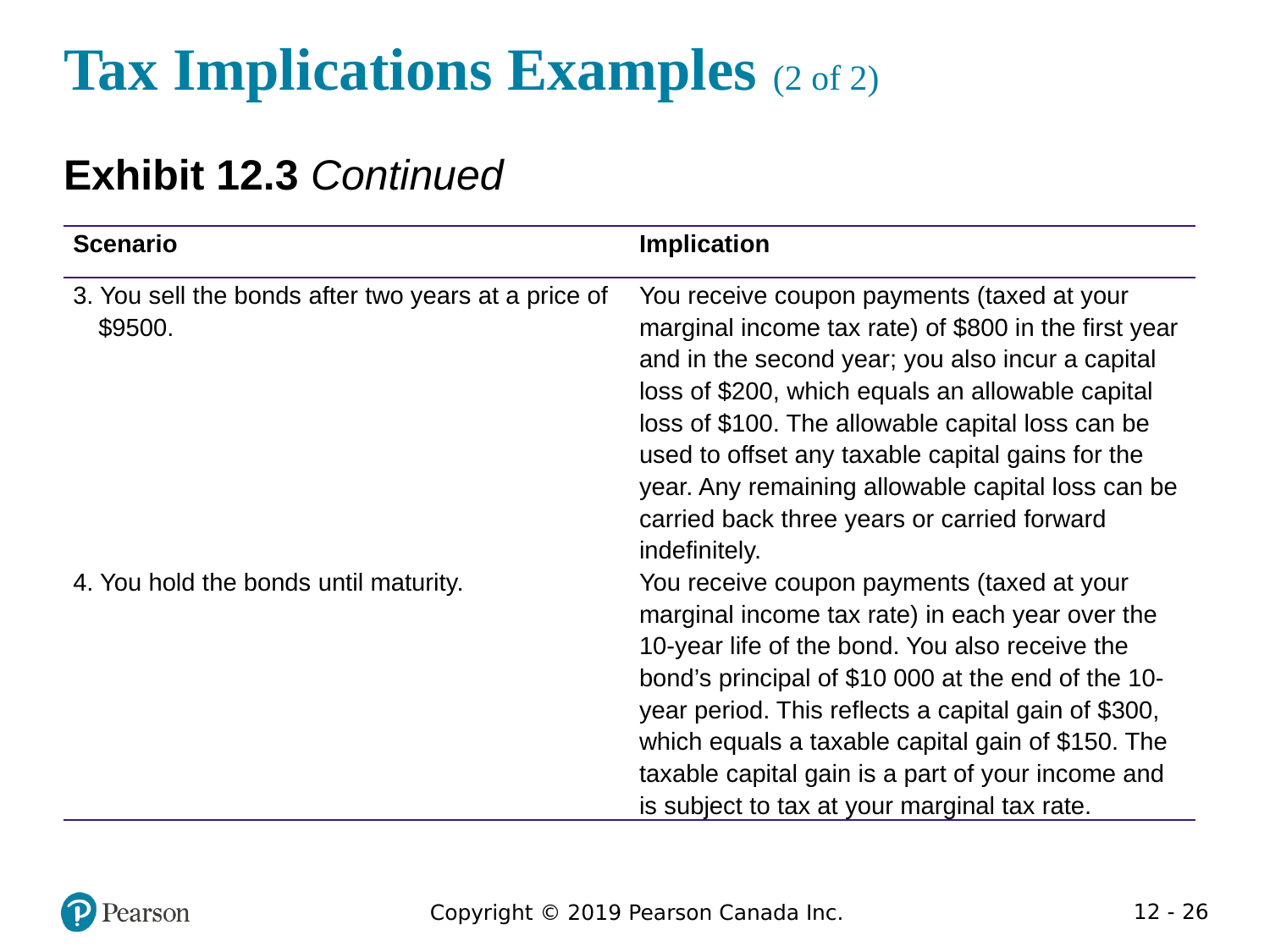

# Tax Implications Examples (2 of 2)
Exhibit 12.3 Continued
| Scenario | Implication |
| --- | --- |
| 3. You sell the bonds after two years at a price of $9500. | You receive coupon payments (taxed at your marginal income tax rate) of $800 in the first year and in the second year; you also incur a capital loss of $200, which equals an allowable capital loss of $100. The allowable capital loss can be used to offset any taxable capital gains for the year. Any remaining allowable capital loss can be carried back three years or carried forward indefinitely. |
| 4. You hold the bonds until maturity. | You receive coupon payments (taxed at your marginal income tax rate) in each year over the 10-year life of the bond. You also receive the bond’s principal of $10 000 at the end of the 10-year period. This reflects a capital gain of $300, which equals a taxable capital gain of $150. The taxable capital gain is a part of your income and is subject to tax at your marginal tax rate. |